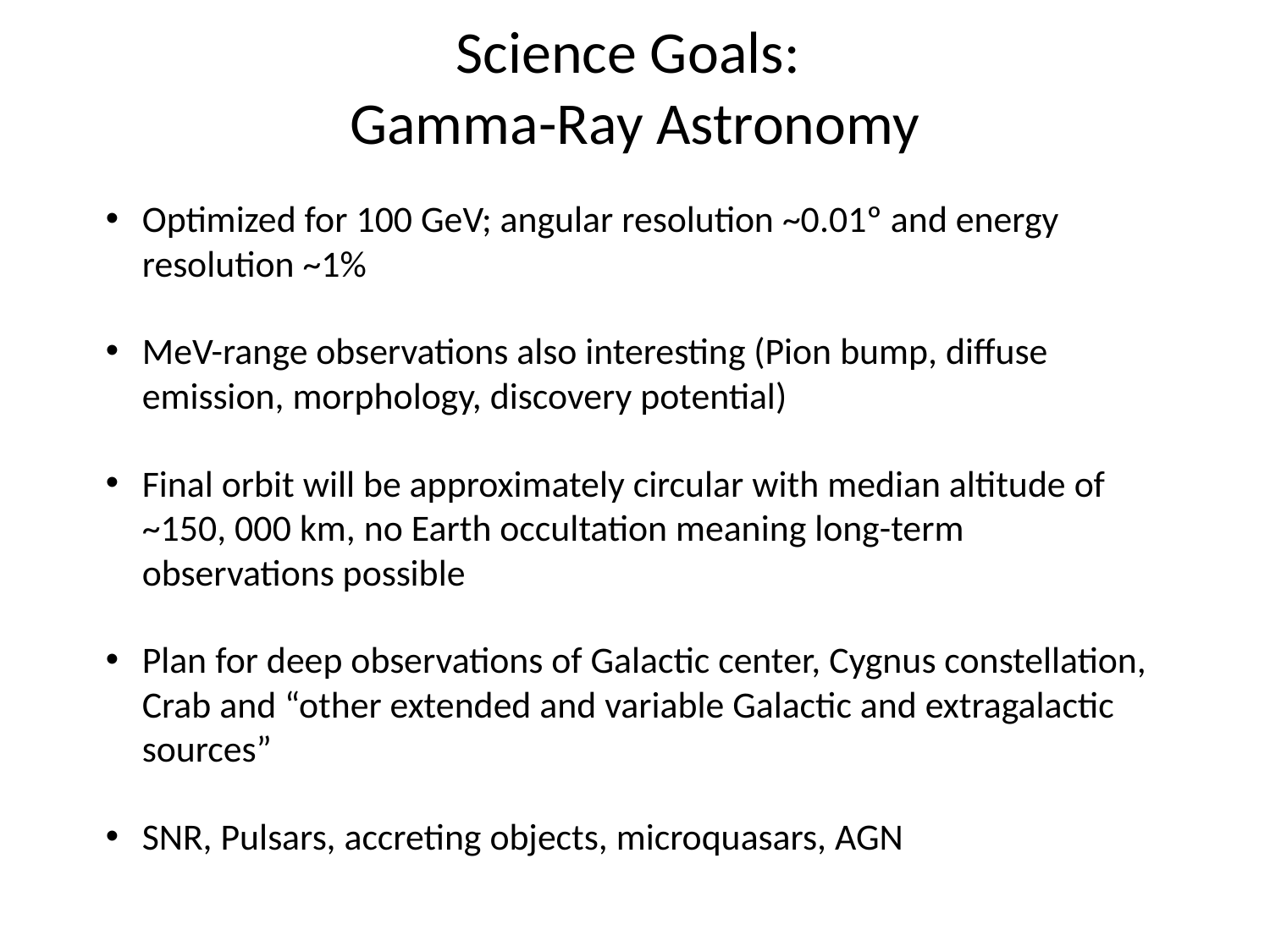

# Science Goals:
Gamma-Ray Astronomy
Optimized for 100 GeV; angular resolution ~0.01º and energy resolution ~1%
MeV-range observations also interesting (Pion bump, diffuse emission, morphology, discovery potential)
Final orbit will be approximately circular with median altitude of ~150, 000 km, no Earth occultation meaning long-term observations possible
Plan for deep observations of Galactic center, Cygnus constellation, Crab and “other extended and variable Galactic and extragalactic sources”
SNR, Pulsars, accreting objects, microquasars, AGN